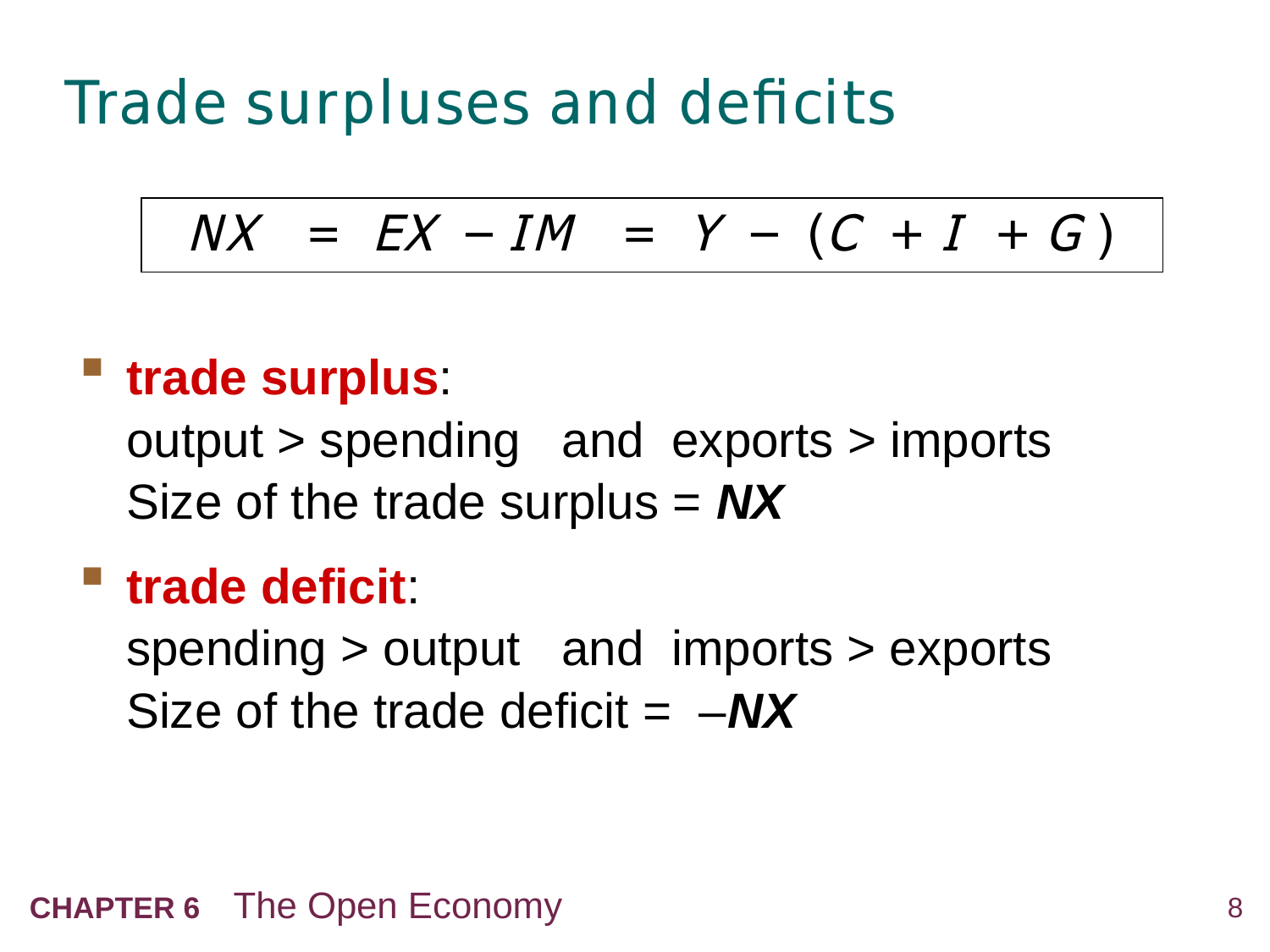

# Trade surpluses and deficits
NX   =  EX  – IM   =  Y  –  (C  + I  + G )
trade surplus:
output > spending   and  exports > imports
Size of the trade surplus = NX
trade deficit:
spending > output   and  imports > exports
Size of the trade deficit =  –NX